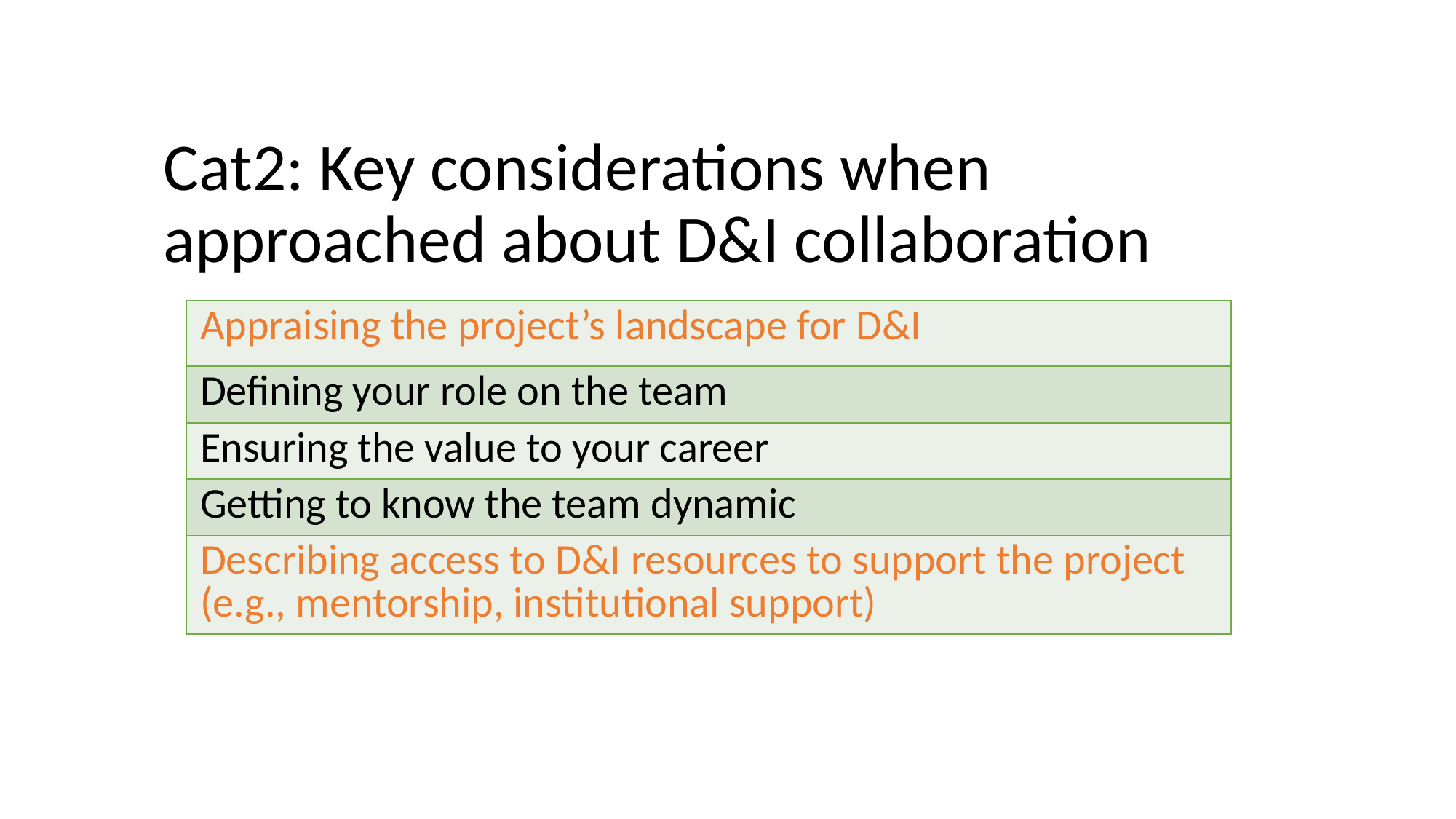

# Cat2: Key considerations when approached about D&I collaboration
| Appraising the project’s landscape for D&I |
| --- |
| Defining your role on the team |
| Ensuring the value to your career |
| Getting to know the team dynamic |
| Describing access to D&I resources to support the project (e.g., mentorship, institutional support) |